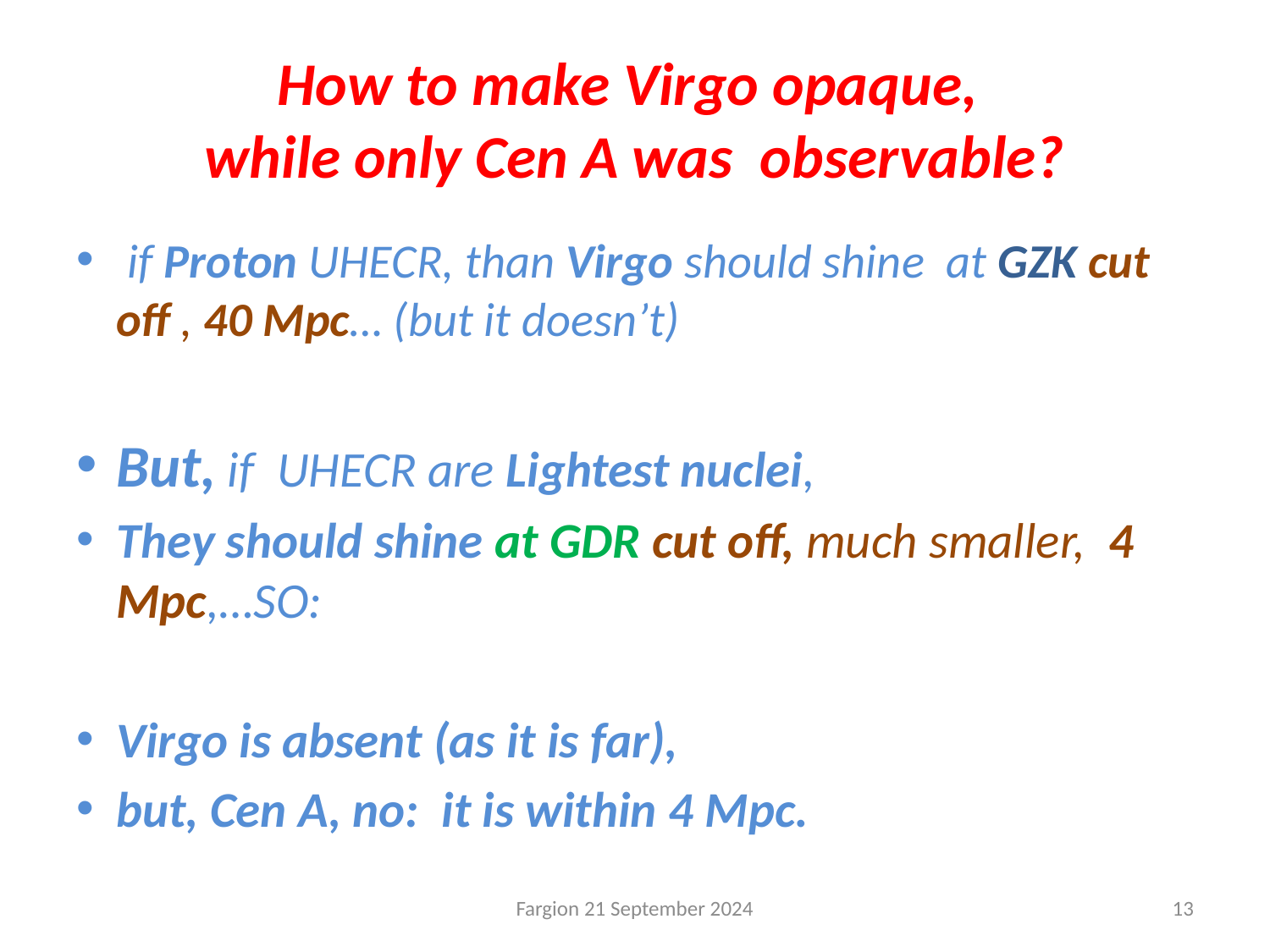

# How to make Virgo opaque, while only Cen A was  observable?
 if Proton UHECR, than Virgo should shine  at GZK cut off , 40 Mpc… (but it doesn’t)

But, if  UHECR are Lightest nuclei,
They should shine at GDR cut off, much smaller,  4 Mpc,…SO:

Virgo is absent (as it is far),
but, Cen A, no:  it is within 4 Mpc.
Fargion 21 September 2024
13